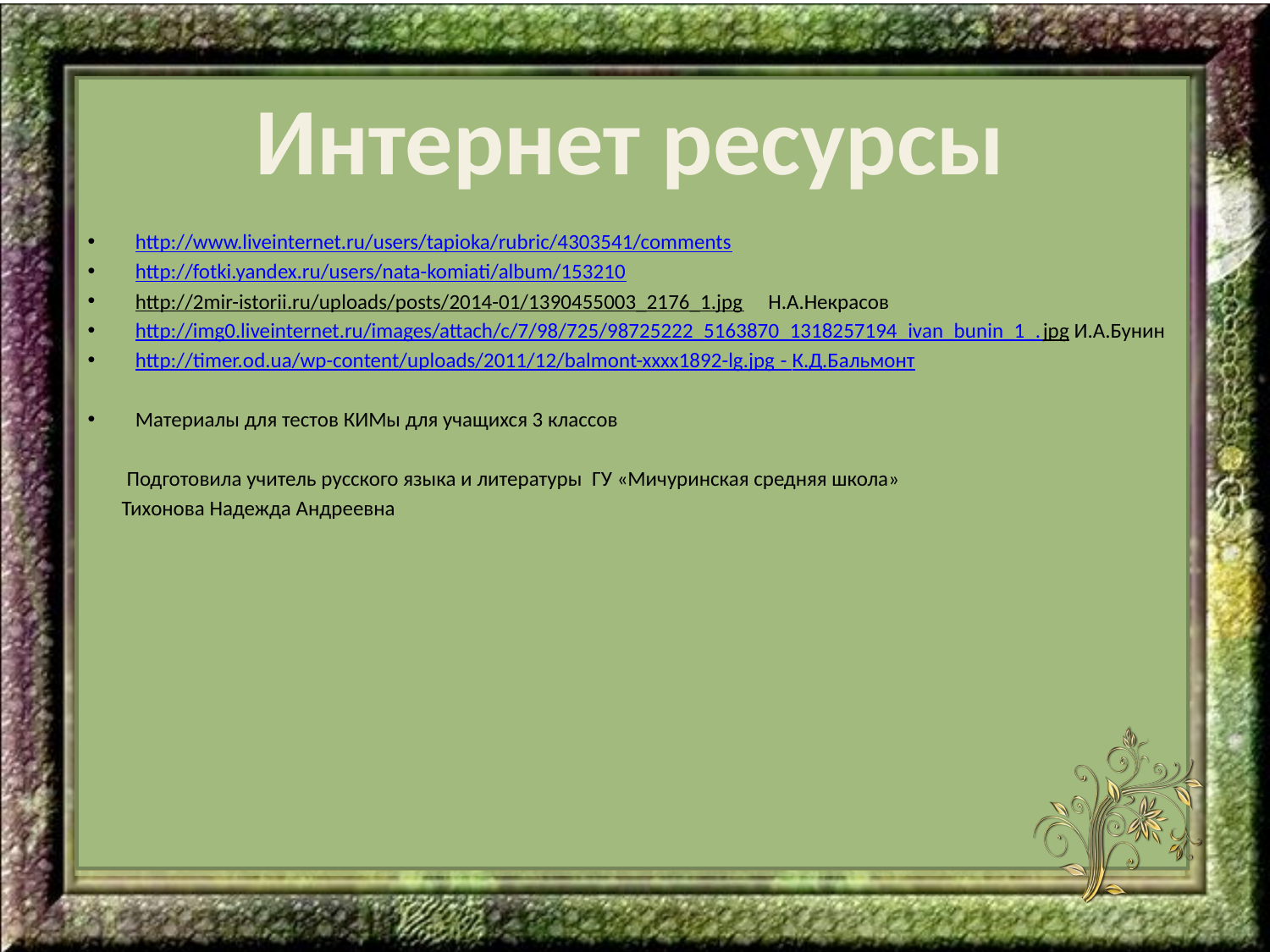

# Интернет ресурсы
http://www.liveinternet.ru/users/tapioka/rubric/4303541/comments
http://fotki.yandex.ru/users/nata-komiati/album/153210
http://2mir-istorii.ru/uploads/posts/2014-01/1390455003_2176_1.jpg     Н.А.Некрасов
http://img0.liveinternet.ru/images/attach/c/7/98/725/98725222_5163870_1318257194_ivan_bunin_1_.jpg И.А.Бунин
http://timer.od.ua/wp-content/uploads/2011/12/balmont-xxxx1892-lg.jpg - К.Д.Бальмонт

Материалы для тестов КИМы для учащихся 3 классов

        Подготовила учитель русского языка и литературы  ГУ «Мичуринская средняя школа»
       Тихонова Надежда Андреевна